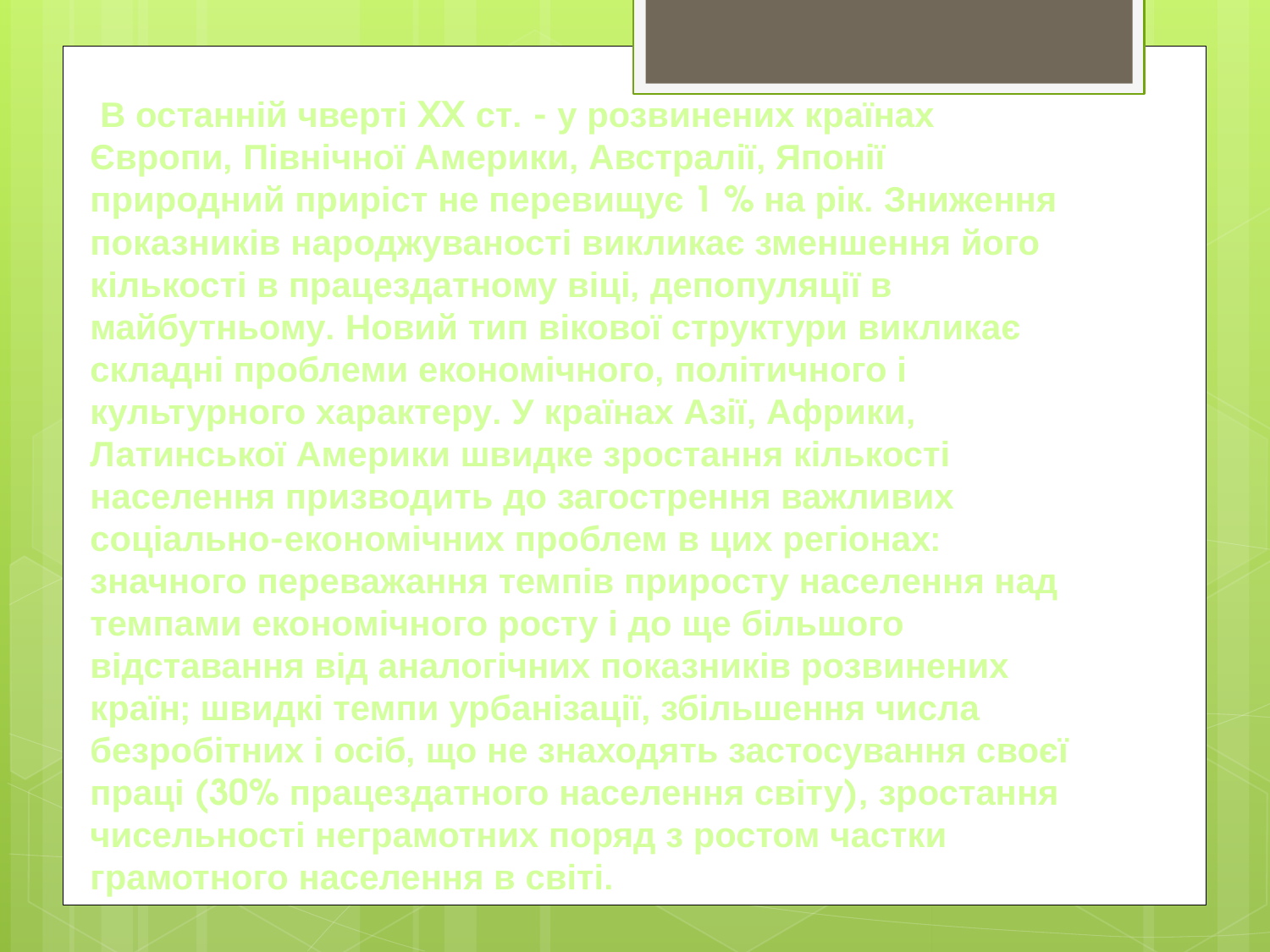

В останній чверті XX ст. - у розвинених країнах Європи, Північної Америки, Австралії, Японії природний приріст не перевищує 1 % на рік. Зниження показників народжуваності викликає зменшення його кількості в працездатному віці, депопуляції в майбутньому. Новий тип вікової структури викликає складні проблеми економічного, політичного і культурного характеру. У країнах Азії, Африки, Латинської Америки швидке зростання кількості населення призводить до загострення важливих соціально-економічних проблем в цих регіонах: значного переважання темпів приросту населення над темпами економічного росту і до ще більшого відставання від аналогічних показників розвинених країн; швидкі темпи урбанізації, збільшення числа безробітних і осіб, що не знаходять застосування своєї праці (30% працездатного населення світу), зростання чисельності неграмотних поряд з ростом частки грамотного населення в світі.